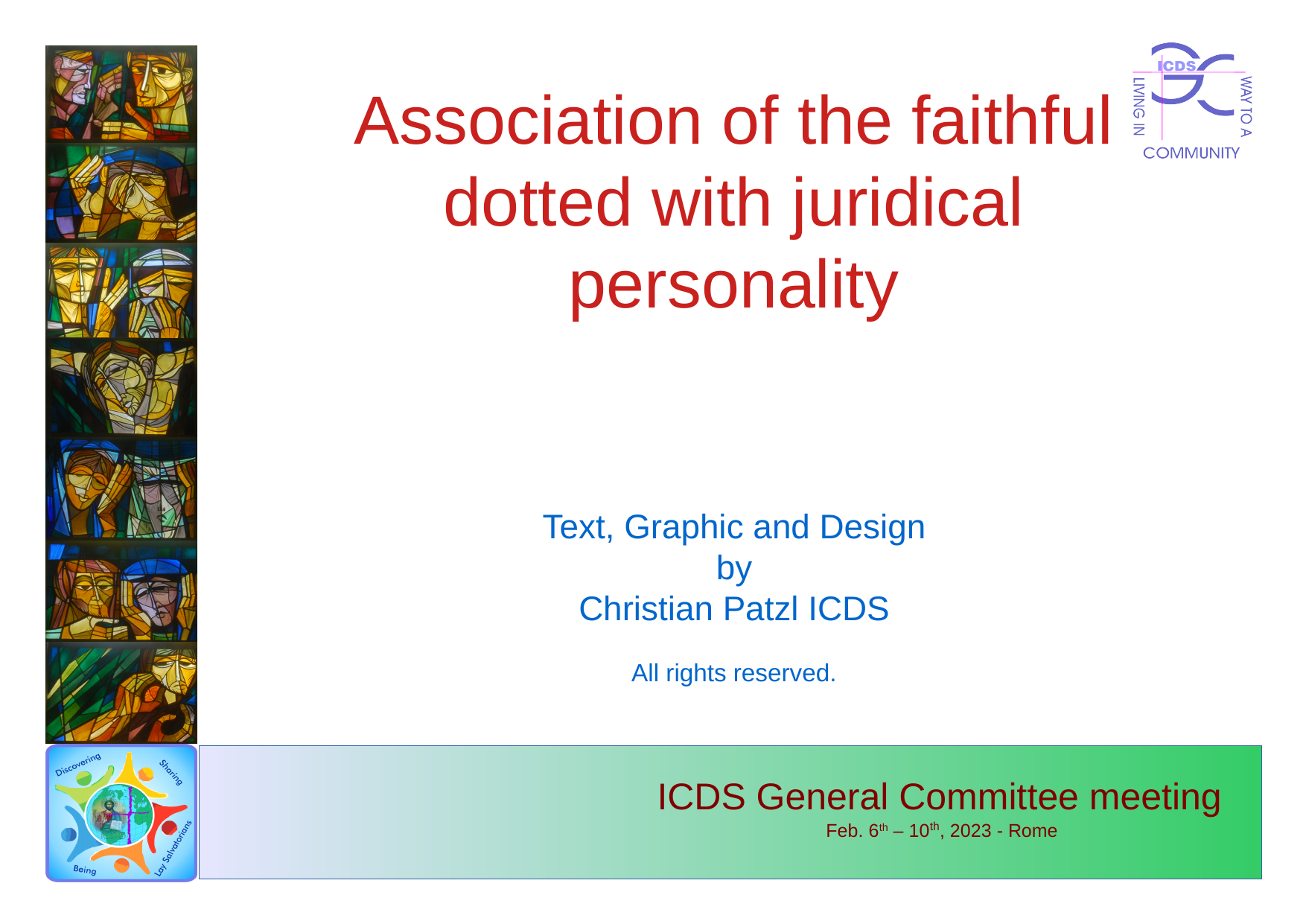

Association of the faithful
dotted with juridical personality
# Text, Graphic and Design by Christian Patzl ICDS All rights reserved.